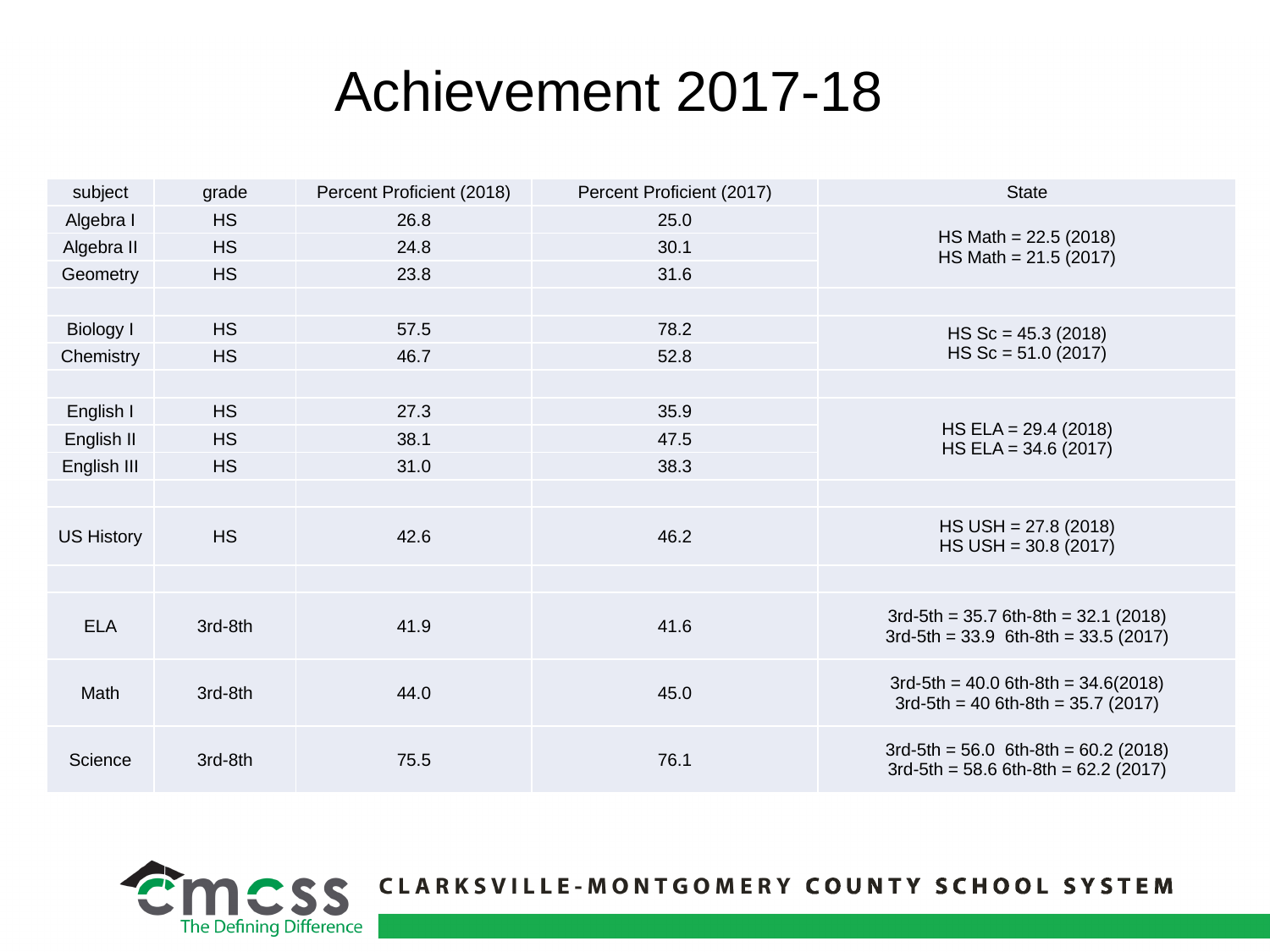

# Achievement 2017-18
| subject | grade | Percent Proficient (2018) | Percent Proficient (2017) | State |
| --- | --- | --- | --- | --- |
| Algebra I | HS | 26.8 | 25.0 | HS Math = 22.5 (2018) HS Math = 21.5 (2017) |
| Algebra II | HS | 24.8 | 30.1 |  |
| Geometry | HS | 23.8 | 31.6 |  |
|  |  |  |  |  |
| Biology I | HS | 57.5 | 78.2 | HS Sc = 45.3 (2018) HS Sc = 51.0 (2017) |
| Chemistry | HS | 46.7 | 52.8 |  |
|  |  |  |  |  |
| English I | HS | 27.3 | 35.9 | HS ELA = 29.4 (2018) HS ELA = 34.6 (2017) |
| English II | HS | 38.1 | 47.5 |  |
| English III | HS | 31.0 | 38.3 |  |
|  |  |  |  |  |
| US History | HS | 42.6 | 46.2 | HS USH = 27.8 (2018) HS USH = 30.8 (2017) |
|  |  |  |  |  |
| ELA | 3rd-8th | 41.9 | 41.6 | 3rd-5th = 35.7 6th-8th = 32.1 (2018) 3rd-5th = 33.9 6th-8th = 33.5 (2017) |
| Math | 3rd-8th | 44.0 | 45.0 | 3rd-5th = 40.0 6th-8th = 34.6(2018) 3rd-5th = 40 6th-8th = 35.7 (2017) |
| Science | 3rd-8th | 75.5 | 76.1 | 3rd-5th = 56.0 6th-8th = 60.2 (2018) 3rd-5th = 58.6 6th-8th = 62.2 (2017) |